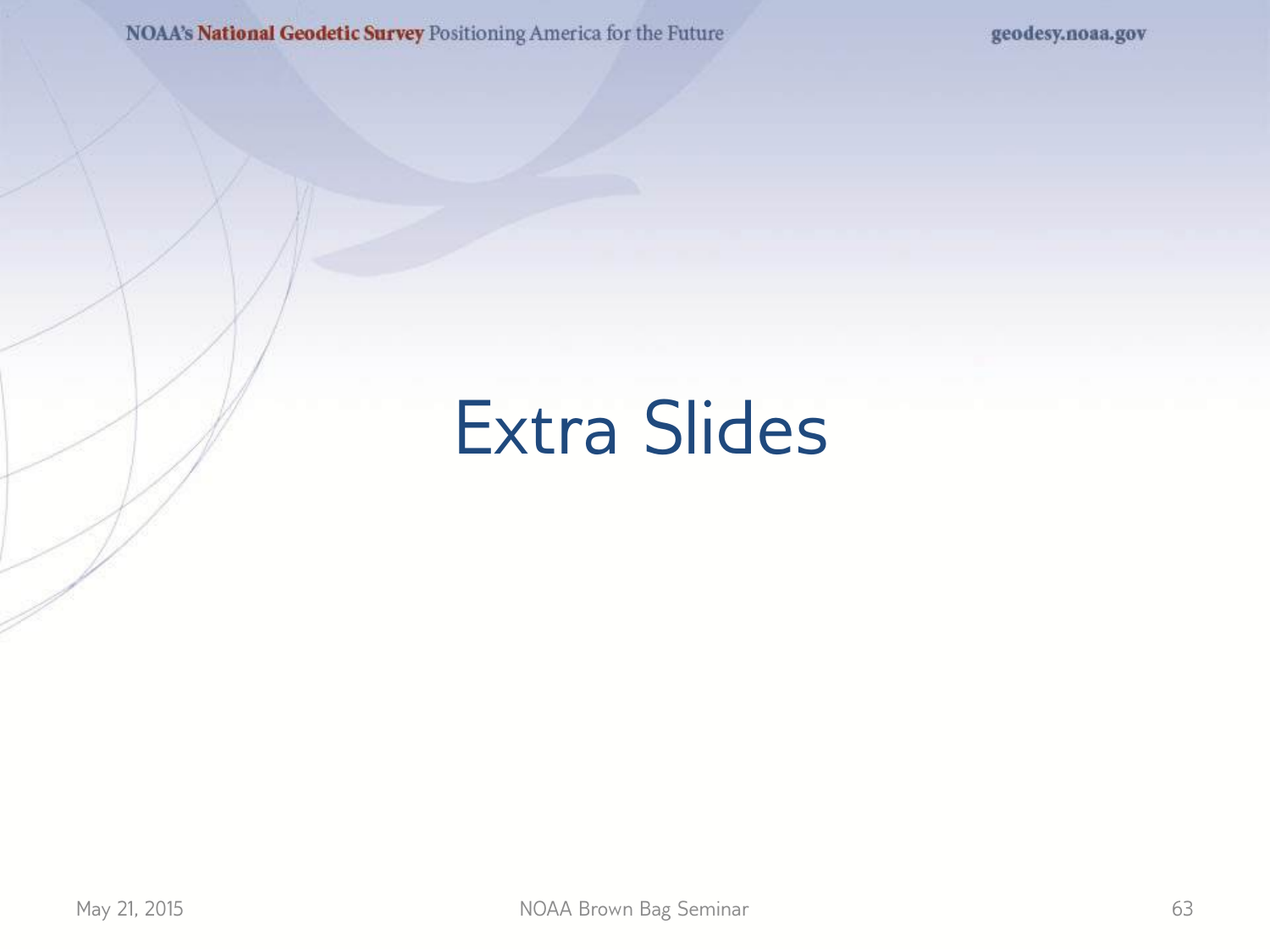

# Extra Slides
May 21, 2015
NOAA Brown Bag Seminar
63